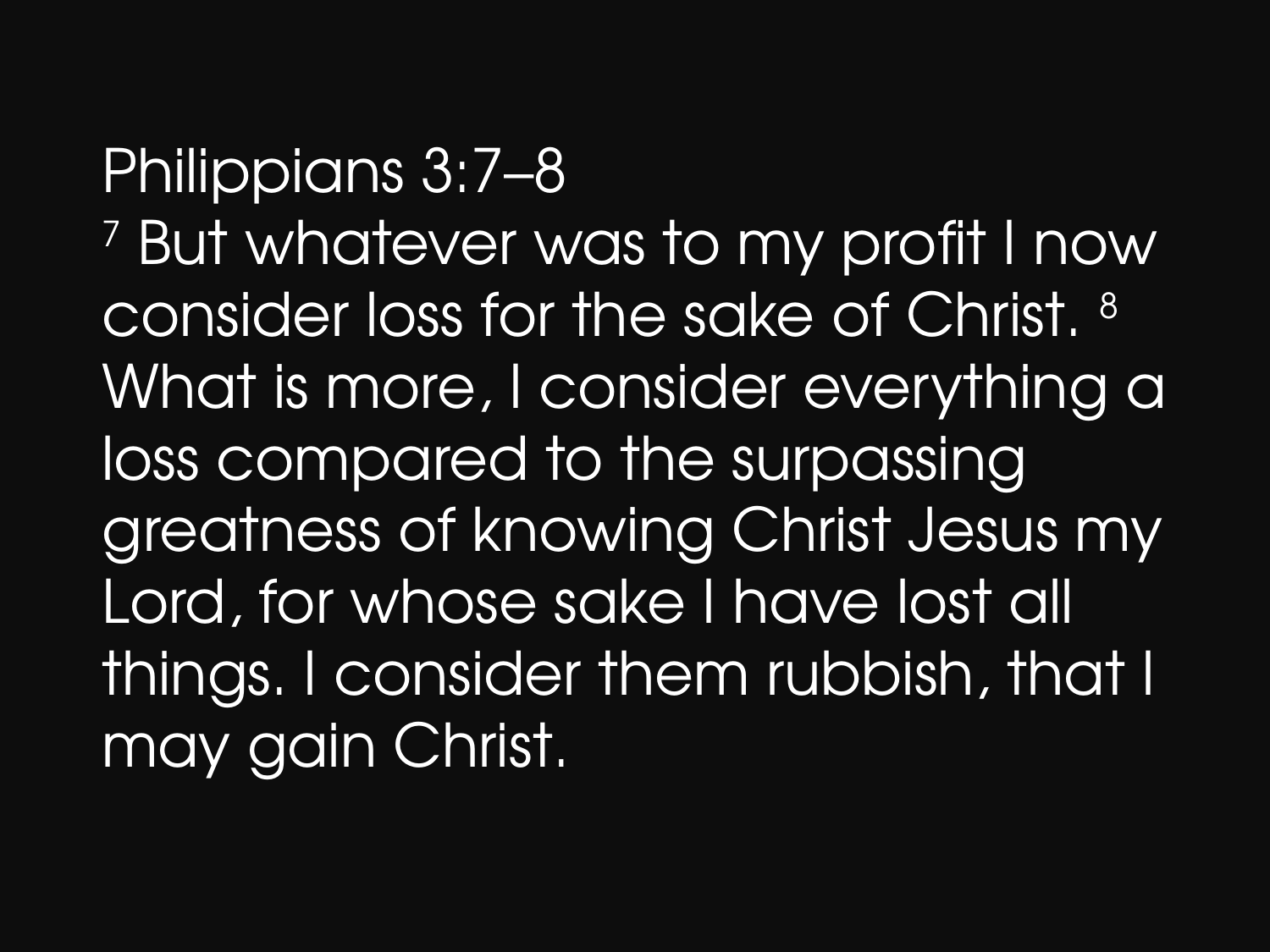

Philippians 3:7–8
7 But whatever was to my profit I now consider loss for the sake of Christ. 8 What is more, I consider everything a loss compared to the surpassing greatness of knowing Christ Jesus my Lord, for whose sake I have lost all things. I consider them rubbish, that I may gain Christ.